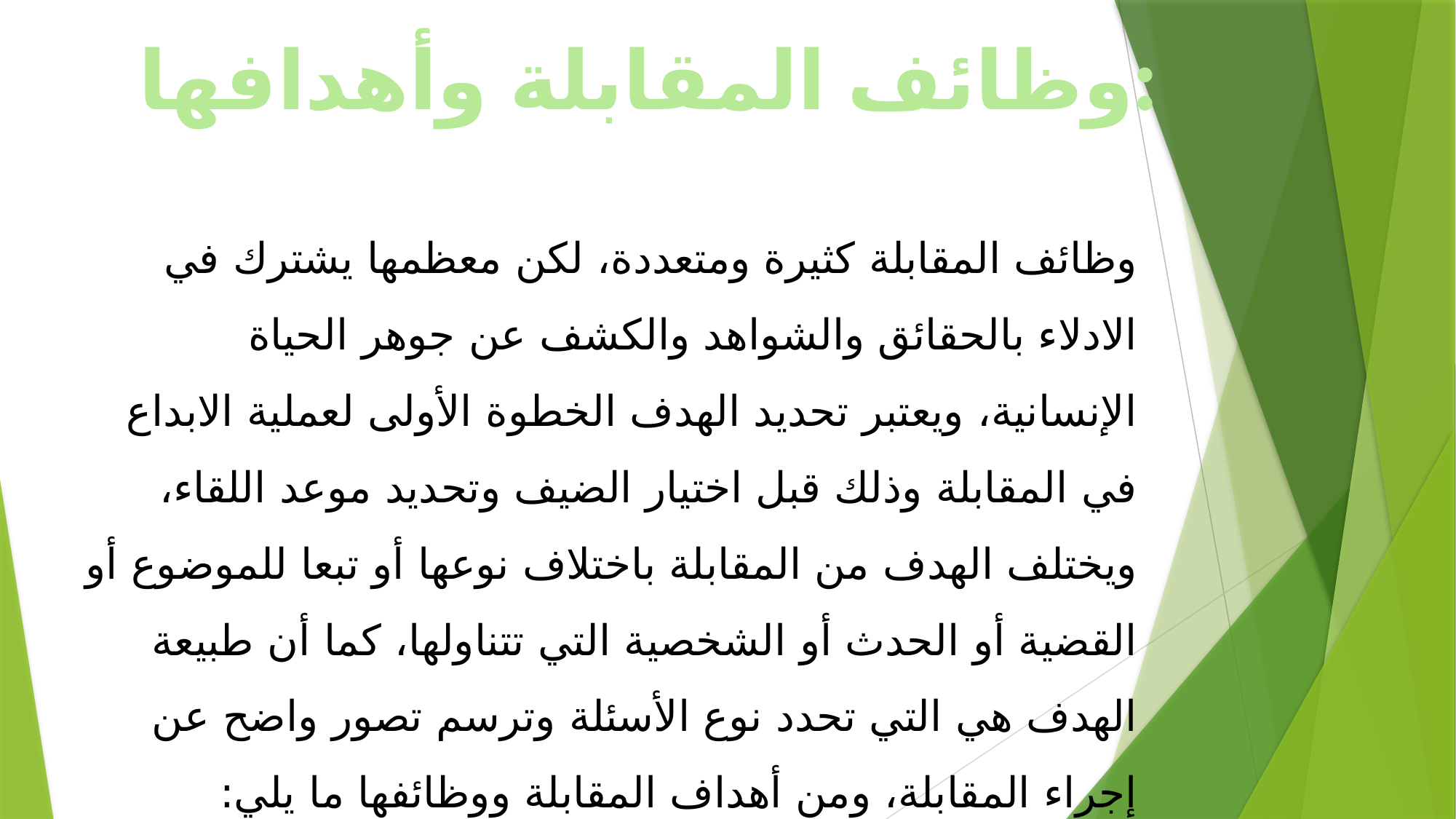

وظائف المقابلة وأهدافها:
وظائف المقابلة كثيرة ومتعددة، لكن معظمها يشترك في الادلاء بالحقائق والشواهد والكشف عن جوهر الحياة الإنسانية، ويعتبر تحديد الهدف الخطوة الأولى لعملية الابداع في المقابلة وذلك قبل اختيار الضيف وتحديد موعد اللقاء، ويختلف الهدف من المقابلة باختلاف نوعها أو تبعا للموضوع أو القضية أو الحدث أو الشخصية التي تتناولها، كما أن طبيعة الهدف هي التي تحدد نوع الأسئلة وترسم تصور واضح عن إجراء المقابلة، ومن أهداف المقابلة ووظائفها ما يلي: